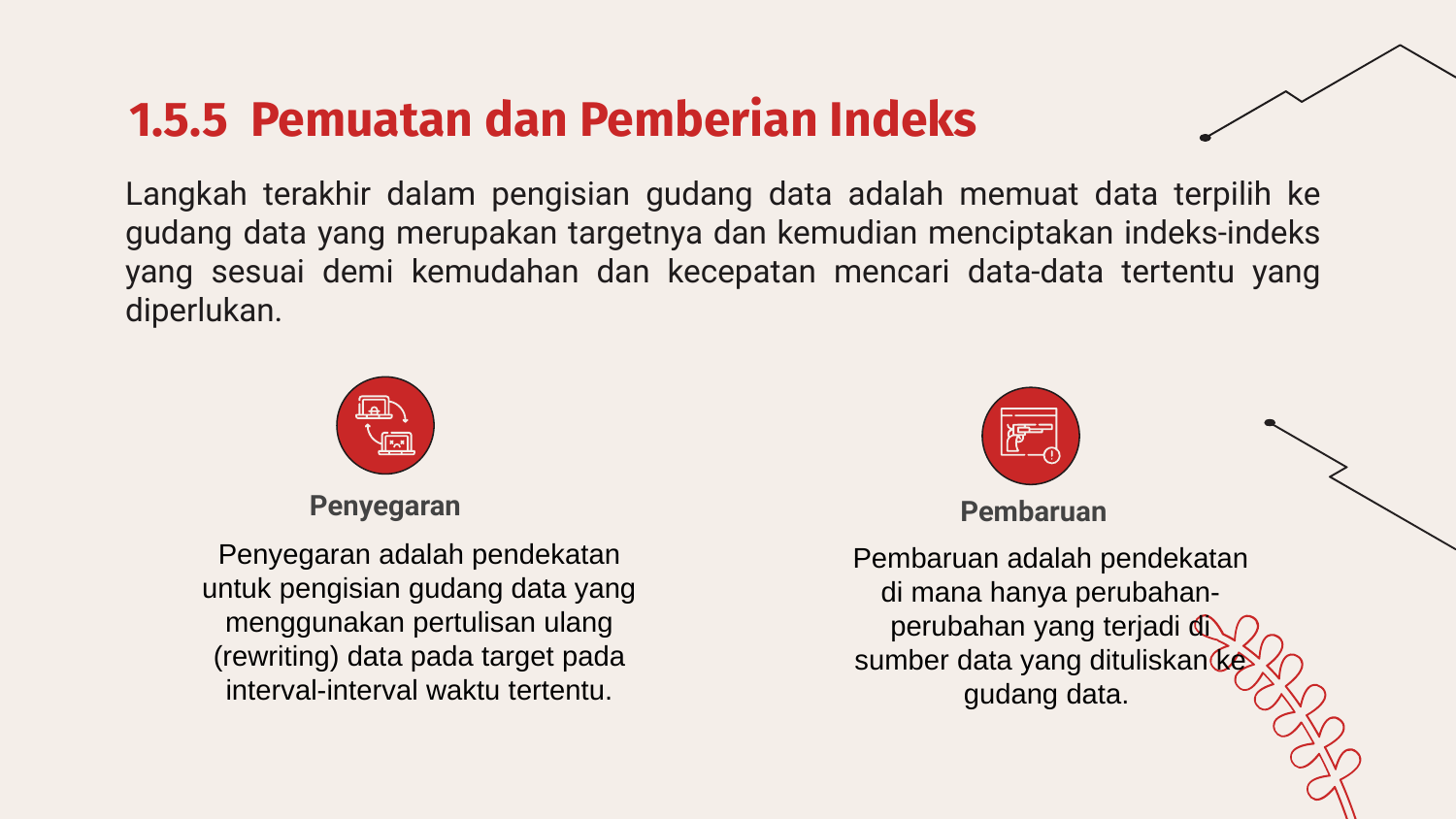

# 1.5.5  Pemuatan dan Pemberian Indeks
Langkah terakhir dalam pengisian gudang data adalah memuat data terpilih ke gudang data yang merupakan targetnya dan kemudian menciptakan indeks-indeks yang sesuai demi kemudahan dan kecepatan mencari data-data tertentu yang diperlukan.

Penyegaran
Pembaruan
Penyegaran adalah pendekatan untuk pengisian gudang data yang menggunakan pertulisan ulang (rewriting) data pada target pada interval-interval waktu tertentu.
Pembaruan adalah pendekatan di mana hanya perubahan-perubahan yang terjadi di sumber data yang dituliskan ke gudang data.